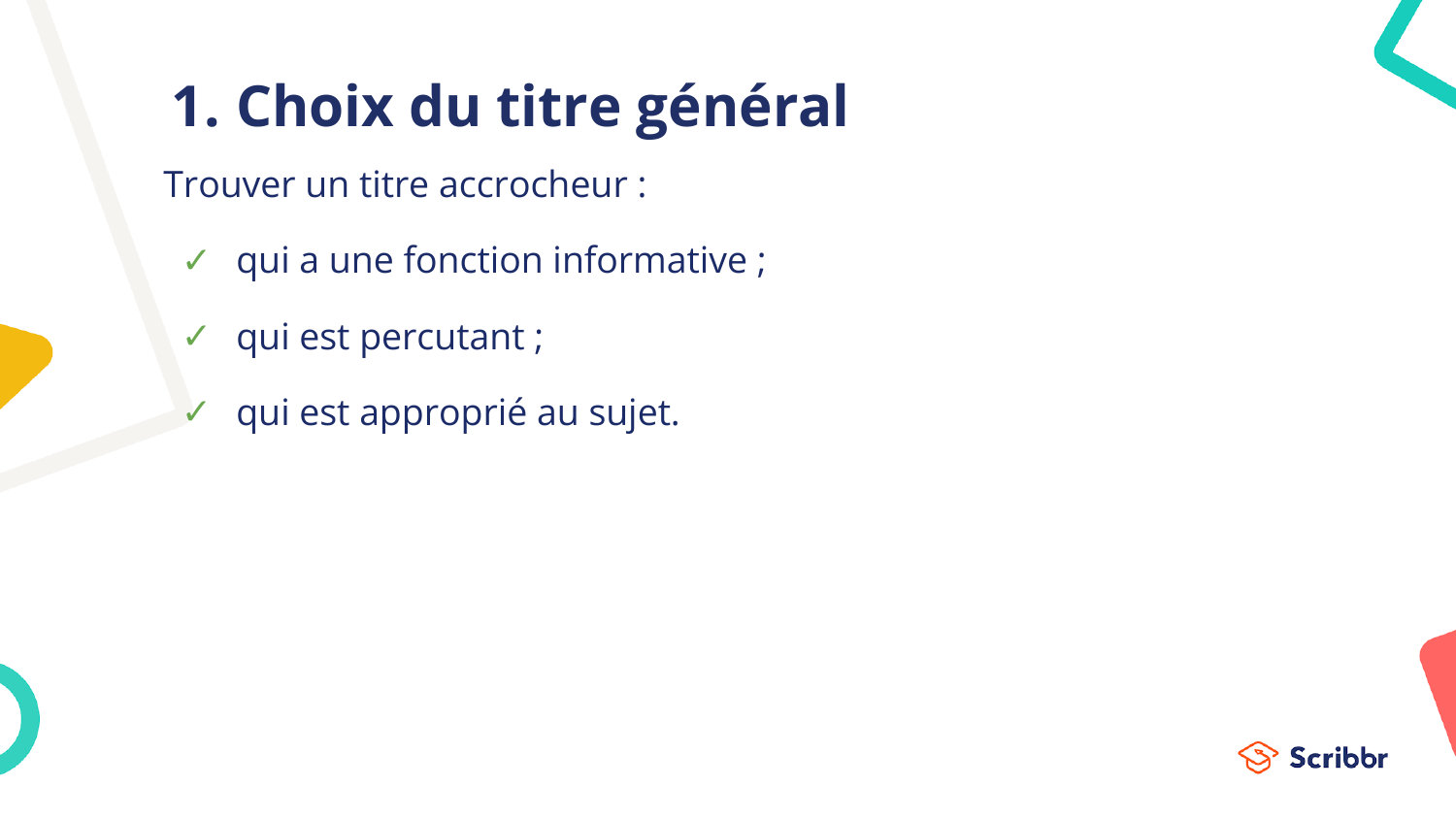

# Choix du titre général
Trouver un titre accrocheur :
qui a une fonction informative ;
qui est percutant ;
qui est approprié au sujet.